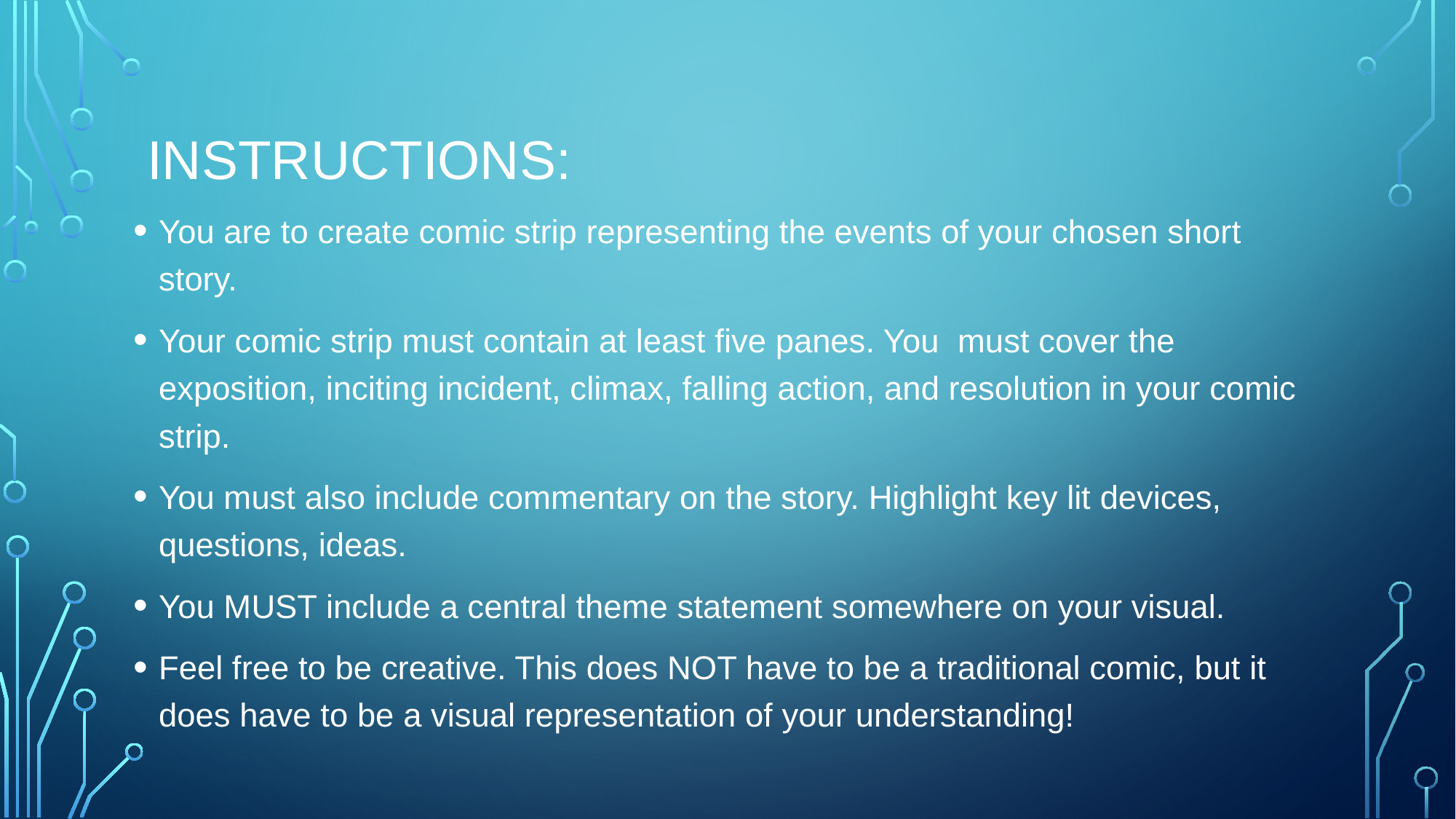

# Instructions:
You are to create comic strip representing the events of your chosen short story.
Your comic strip must contain at least five panes. You  must cover the exposition, inciting incident, climax, falling action, and resolution in your comic strip.
You must also include commentary on the story. Highlight key lit devices, questions, ideas.
You MUST include a central theme statement somewhere on your visual.
Feel free to be creative. This does NOT have to be a traditional comic, but it does have to be a visual representation of your understanding!